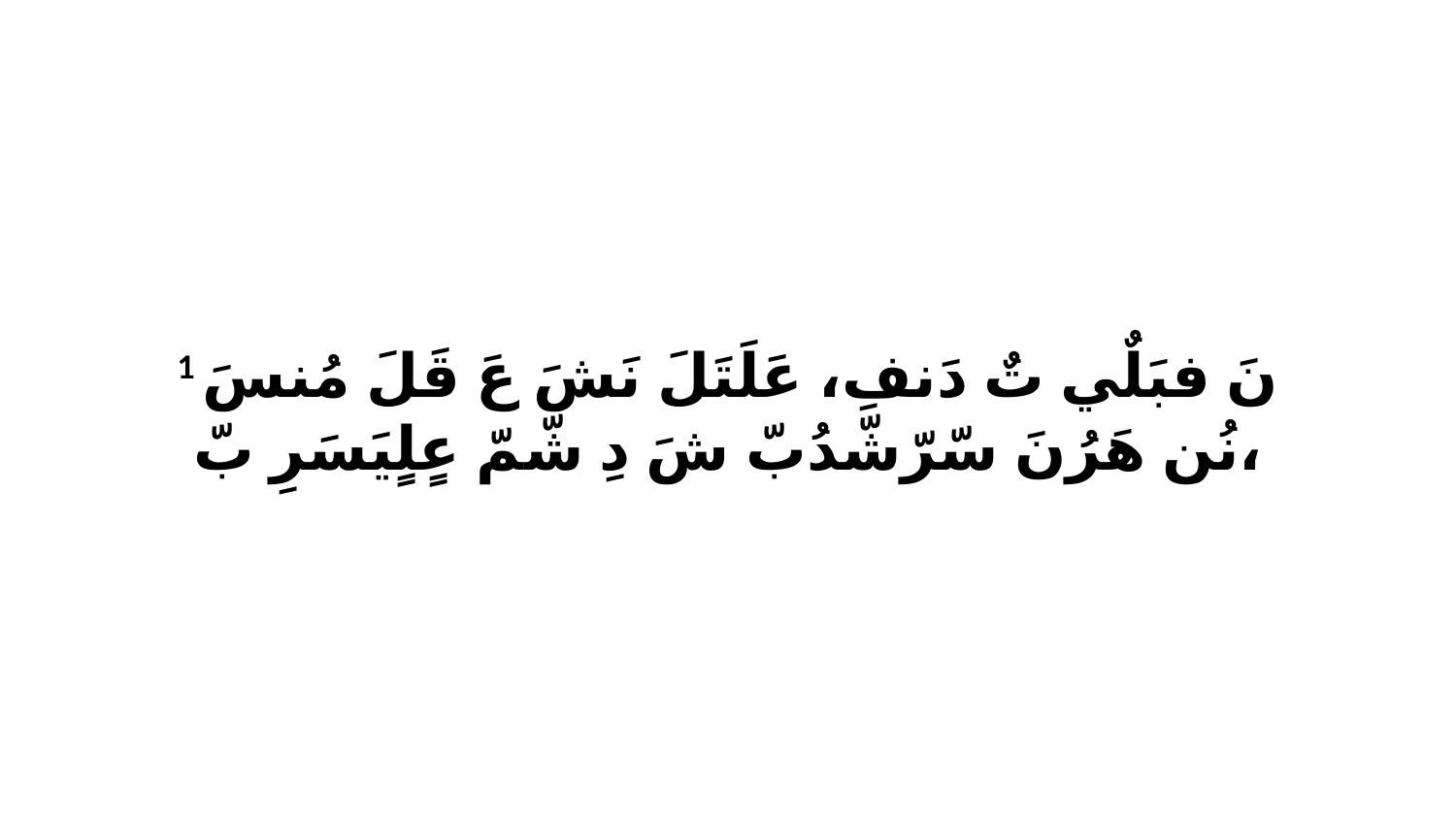

1 نَ فبَلٌي تٌ دَنفِ، عَلَتَلَ نَشَ عَ قَلَ مُنسَ نُن هَرُنَ سّرّشّدُبّ شَ دِ شّمّ عٍلٍيَسَرِ بّ،